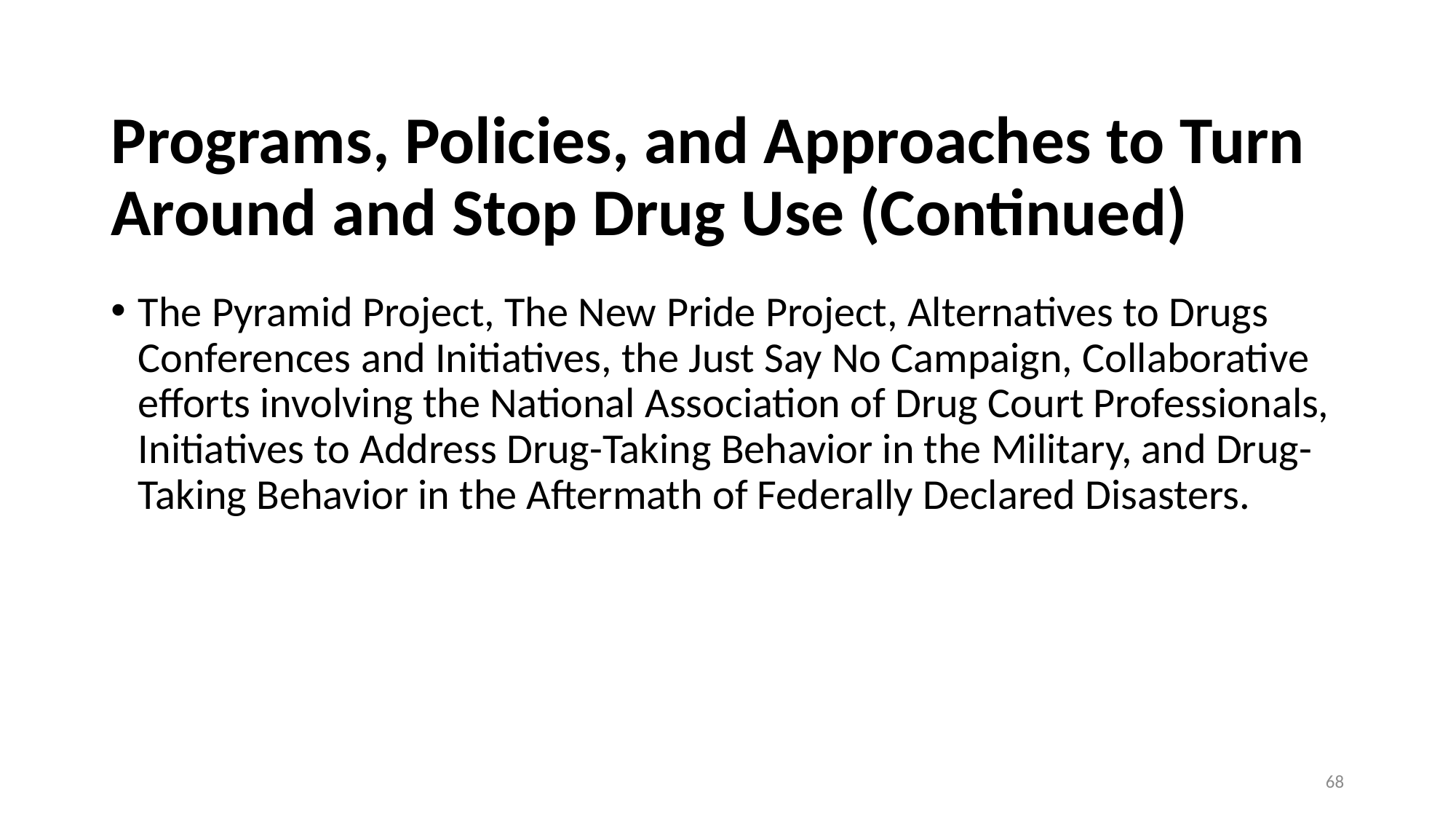

# Programs, Policies, and Approaches to Turn Around and Stop Drug Use (Continued)

The Pyramid Project, The New Pride Project, Alternatives to Drugs Conferences and Initiatives, the Just Say No Campaign, Collaborative efforts involving the National Association of Drug Court Professionals,  Initiatives to Address Drug-Taking Behavior in the Military, and Drug-Taking Behavior in the Aftermath of Federally Declared Disasters.
68